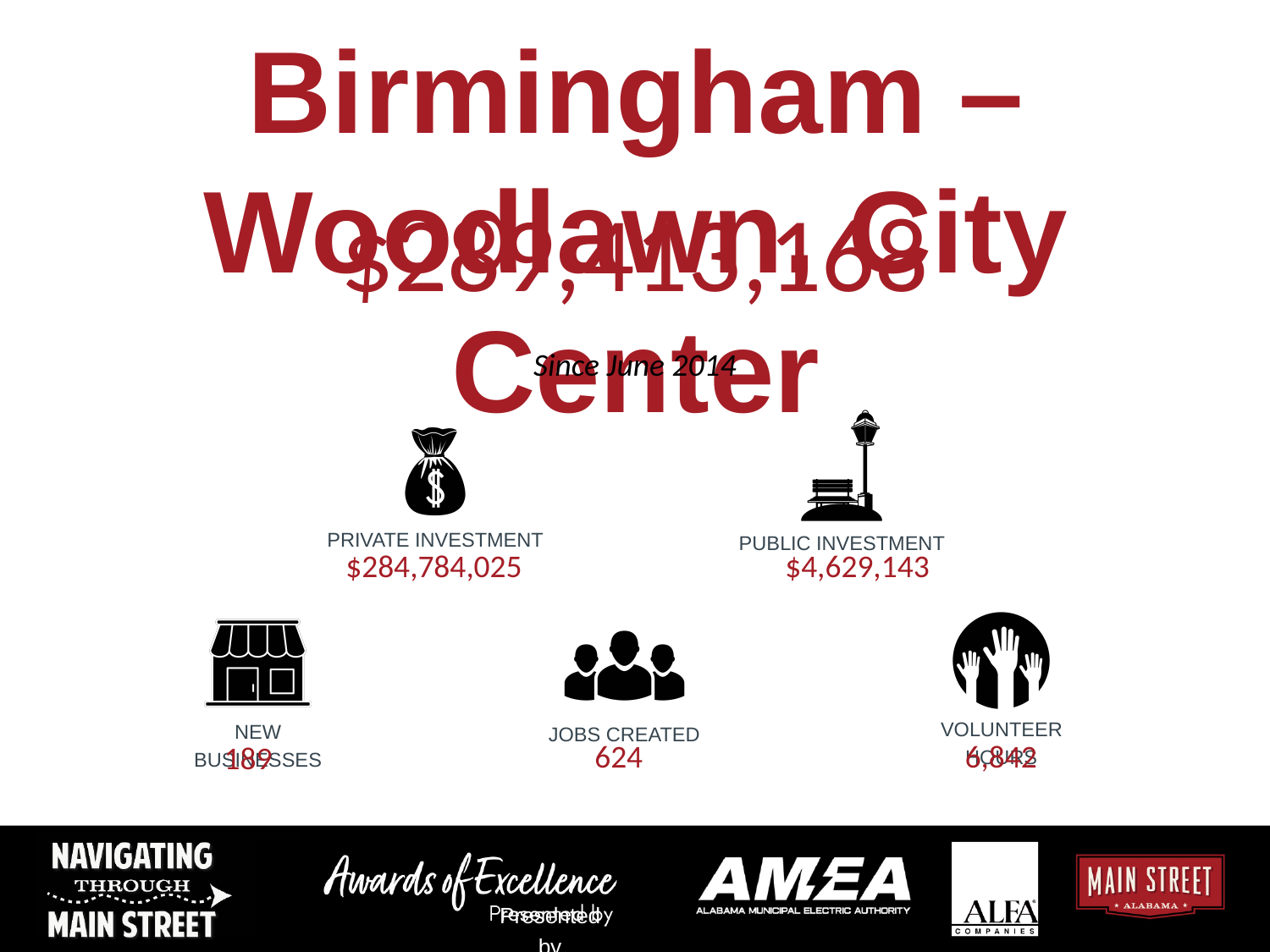

Birmingham – Woodlawn, City Center
$289,413,168
Since June 2014

PRIVATE INVESTMENT
PUBLIC INVESTMENT
$284,784,025
$4,629,143

VOLUNTEER HOURS
NEW BUSINESSES
JOBS CREATED
624
6,842
189
Presented by